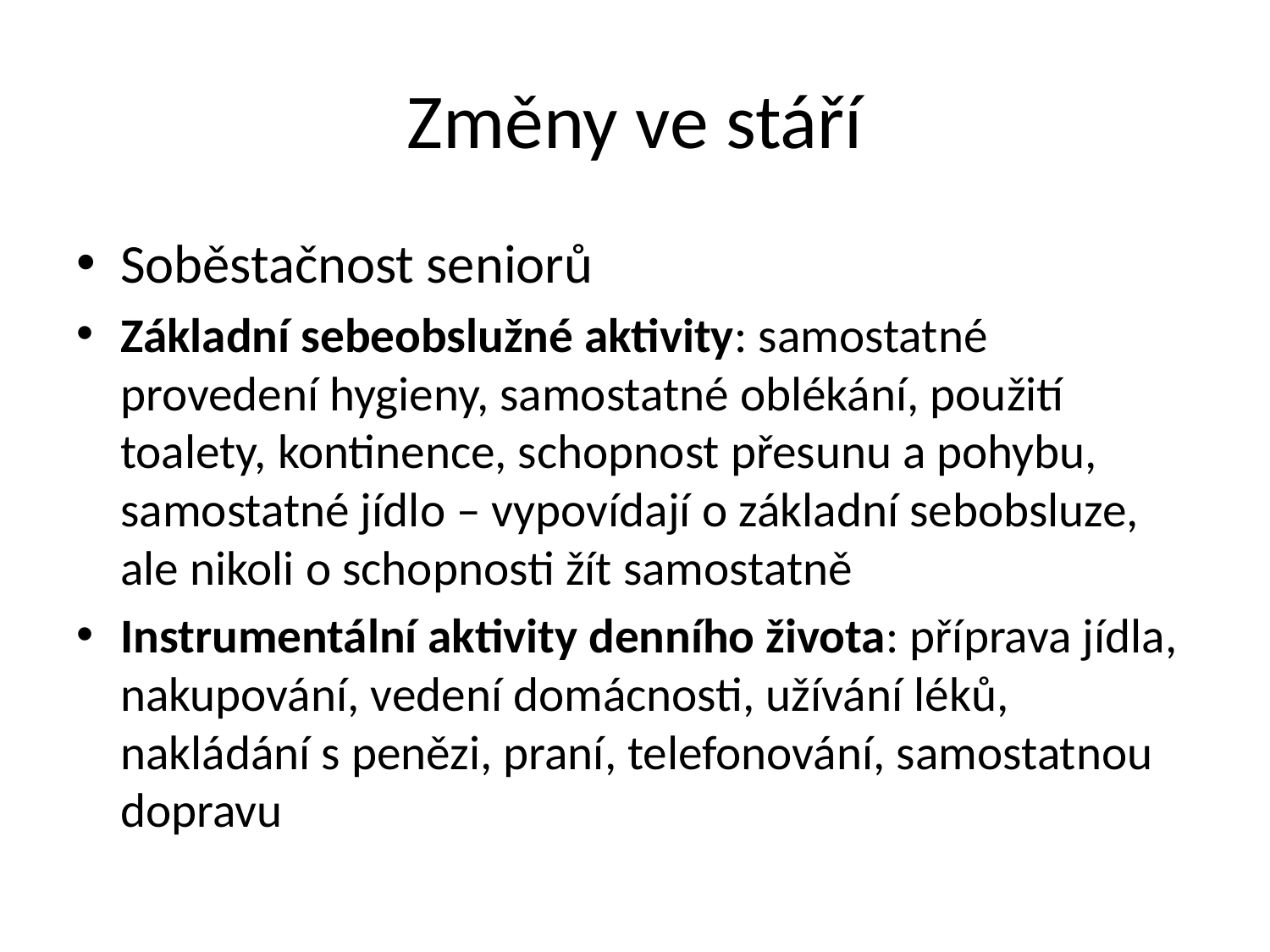

# Změny ve stáří
Soběstačnost seniorů
Základní sebeobslužné aktivity: samostatné provedení hygieny, samostatné oblékání, použití toalety, kontinence, schopnost přesunu a pohybu, samostatné jídlo – vypovídají o základní sebobsluze, ale nikoli o schopnosti žít samostatně
Instrumentální aktivity denního života: příprava jídla, nakupování, vedení domácnosti, užívání léků, nakládání s penězi, praní, telefonování, samostatnou dopravu